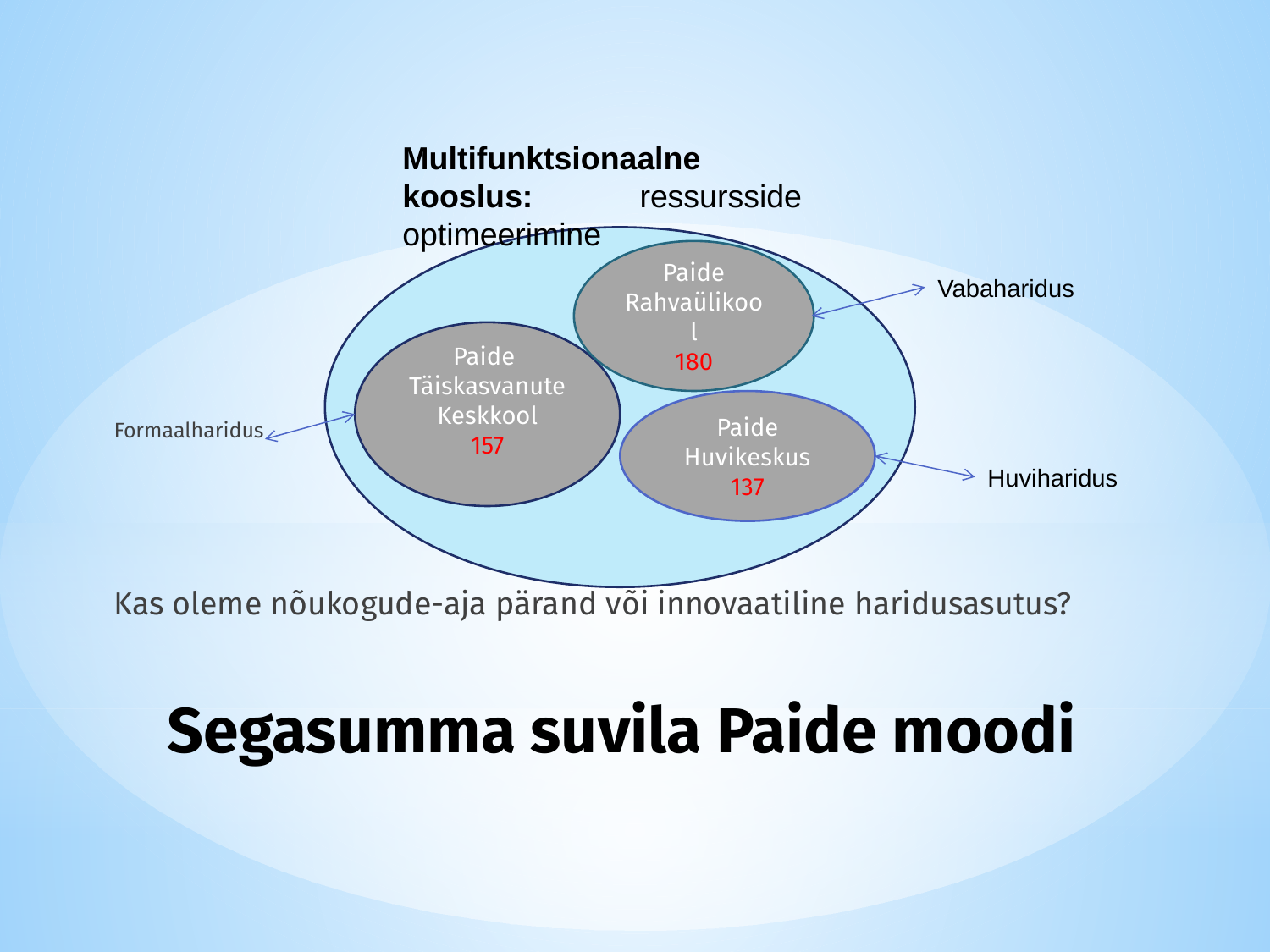

Formaalharidus

Kas oleme nõukogude-aja pärand või innovaatiline haridusasutus?
Multifunktsionaalne kooslus:            ressursside optimeerimine

Paide Rahvaülikool
180
Vabaharidus
Paide
Täiskasvanute Keskkool
157

Paide Huvikeskus
137
Huviharidus
# Segasumma suvila Paide moodi